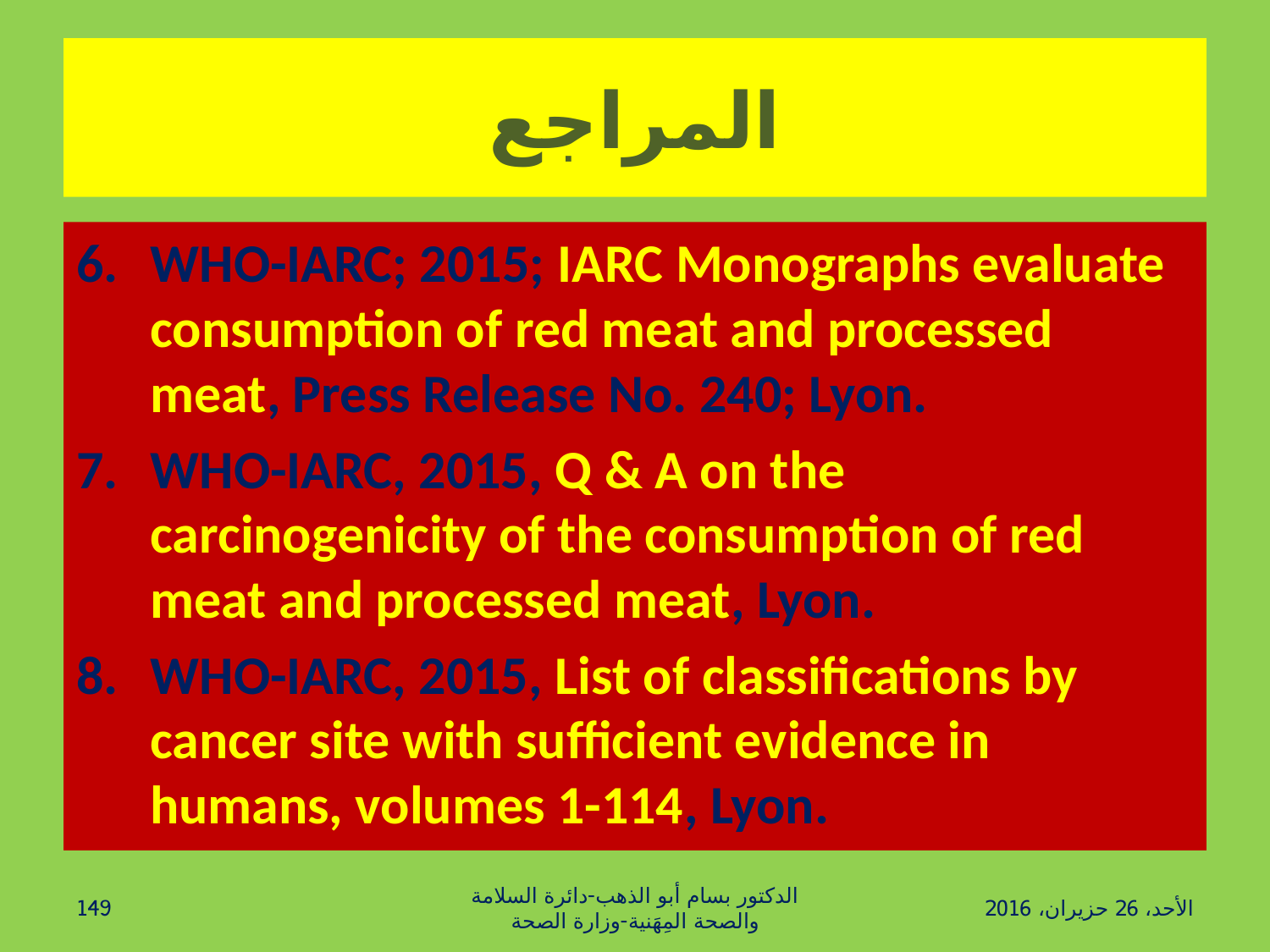

# المراجع
WHO-IARC; 2015; IARC Monographs evaluate consumption of red meat and processed meat, Press Release No. 240; Lyon.
WHO-IARC, 2015, Q & A on the carcinogenicity of the consumption of red meat and processed meat, Lyon.
WHO-IARC, 2015, List of classifications by cancer site with sufficient evidence in humans, volumes 1-114, Lyon.

149
الدكتور بسام أبو الذهب-دائرة السلامة والصحة المِهَنية-وزارة الصحة
الأحد، 26 حزيران، 2016